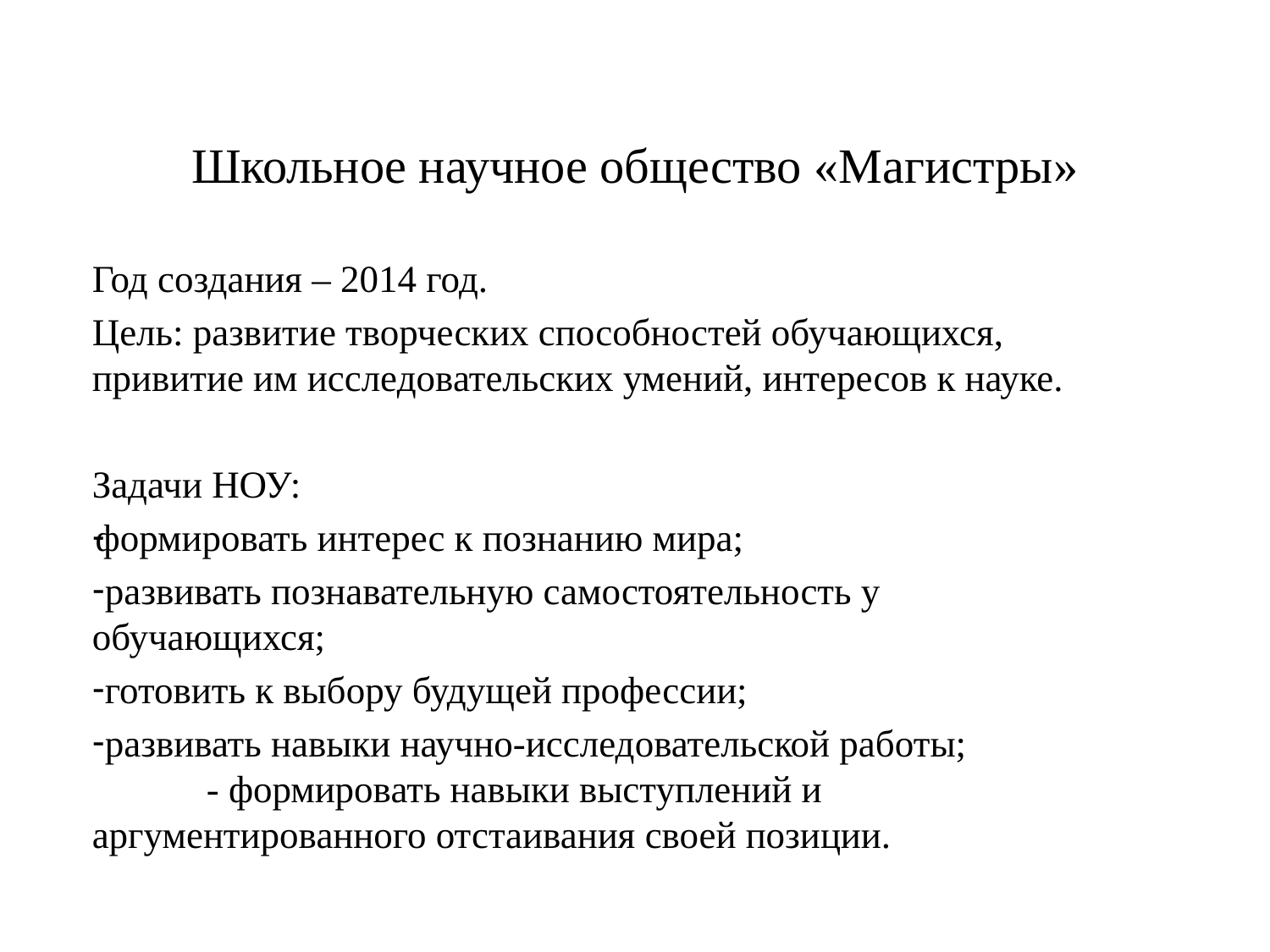

# Школьное научное общество «Магистры»
Год создания – 2014 год.
Цель: развитие творческих способностей обучающихся, привитие им исследовательских умений, интересов к науке.

Задачи НОУ:
формировать интерес к познанию мира;
 развивать познавательную самостоятельность у обучающихся;
 готовить к выбору будущей профессии;
 развивать навыки научно-исследовательской работы;                       - формировать навыки выступлений и аргументированного отстаивания своей позиции.